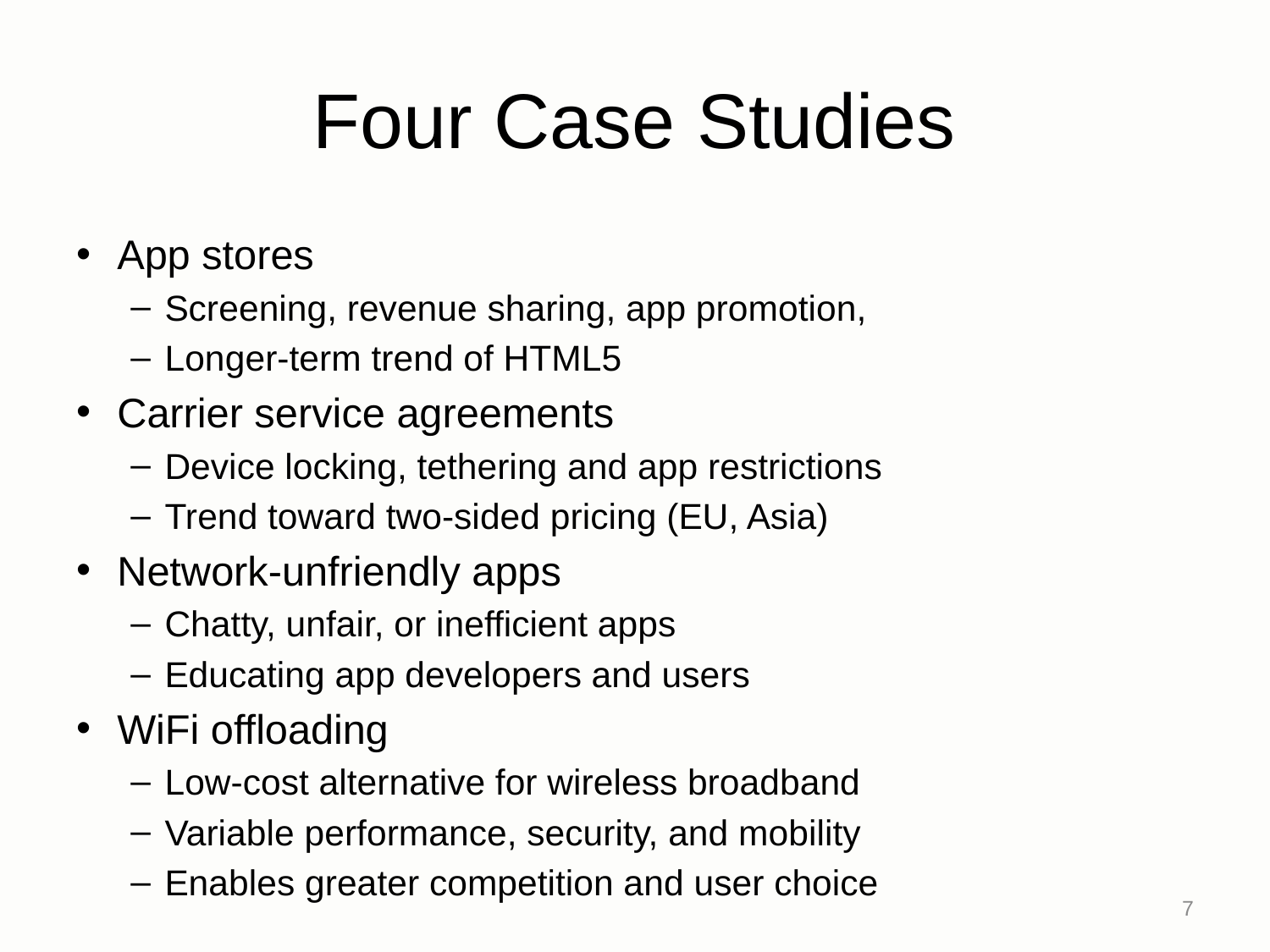

# Four Case Studies
App stores
Screening, revenue sharing, app promotion,
Longer-term trend of HTML5
Carrier service agreements
Device locking, tethering and app restrictions
Trend toward two-sided pricing (EU, Asia)
Network-unfriendly apps
Chatty, unfair, or inefficient apps
Educating app developers and users
WiFi offloading
Low-cost alternative for wireless broadband
Variable performance, security, and mobility
Enables greater competition and user choice
7